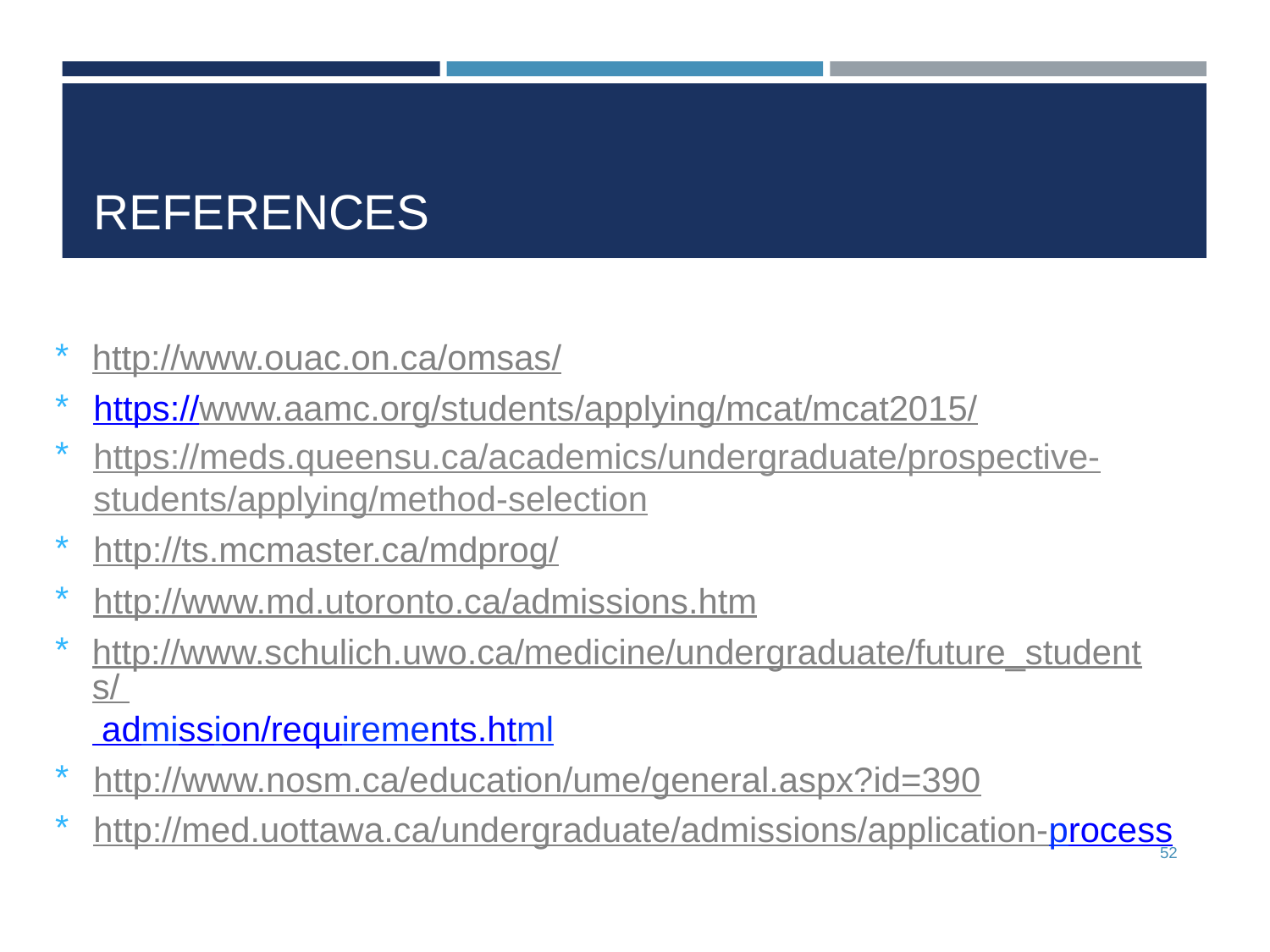

# REFERENCES
http://www.ouac.on.ca/omsas/
https://www.aamc.org/students/applying/mcat/mcat2015/
https://meds.queensu.ca/academics/undergraduate/prospective-students/applying/method-selection
http://ts.mcmaster.ca/mdprog/
http://www.md.utoronto.ca/admissions.htm
http://www.schulich.uwo.ca/medicine/undergraduate/future_students/  admission/requirements.html
http://www.nosm.ca/education/ume/general.aspx?id=390
http://med.uottawa.ca/undergraduate/admissions/application-­process
52